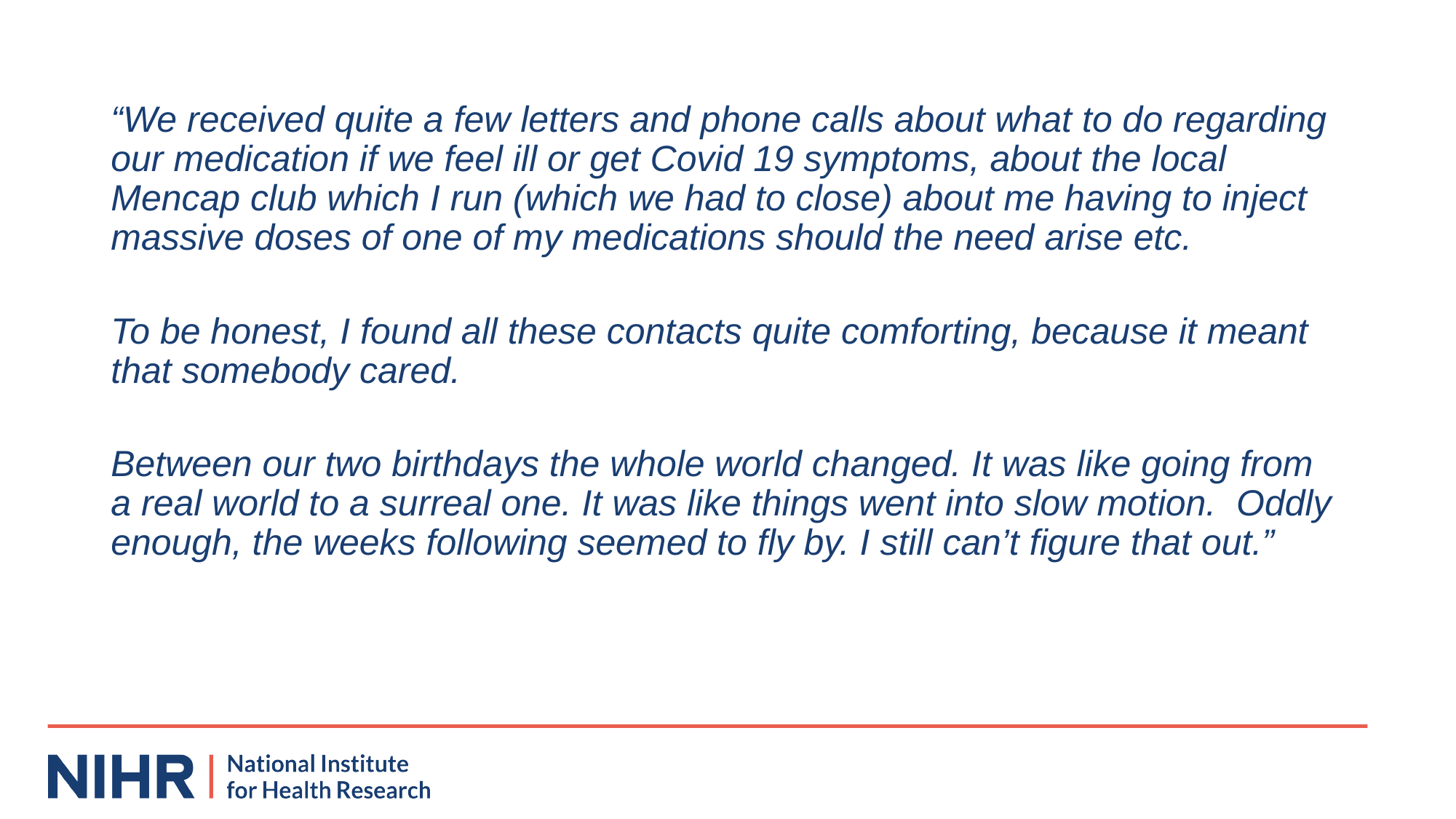

“We received quite a few letters and phone calls about what to do regarding our medication if we feel ill or get Covid 19 symptoms, about the local Mencap club which I run (which we had to close) about me having to inject massive doses of one of my medications should the need arise etc.
To be honest, I found all these contacts quite comforting, because it meant that somebody cared.
Between our two birthdays the whole world changed. It was like going from a real world to a surreal one. It was like things went into slow motion.  Oddly enough, the weeks following seemed to fly by. I still can’t figure that out.”